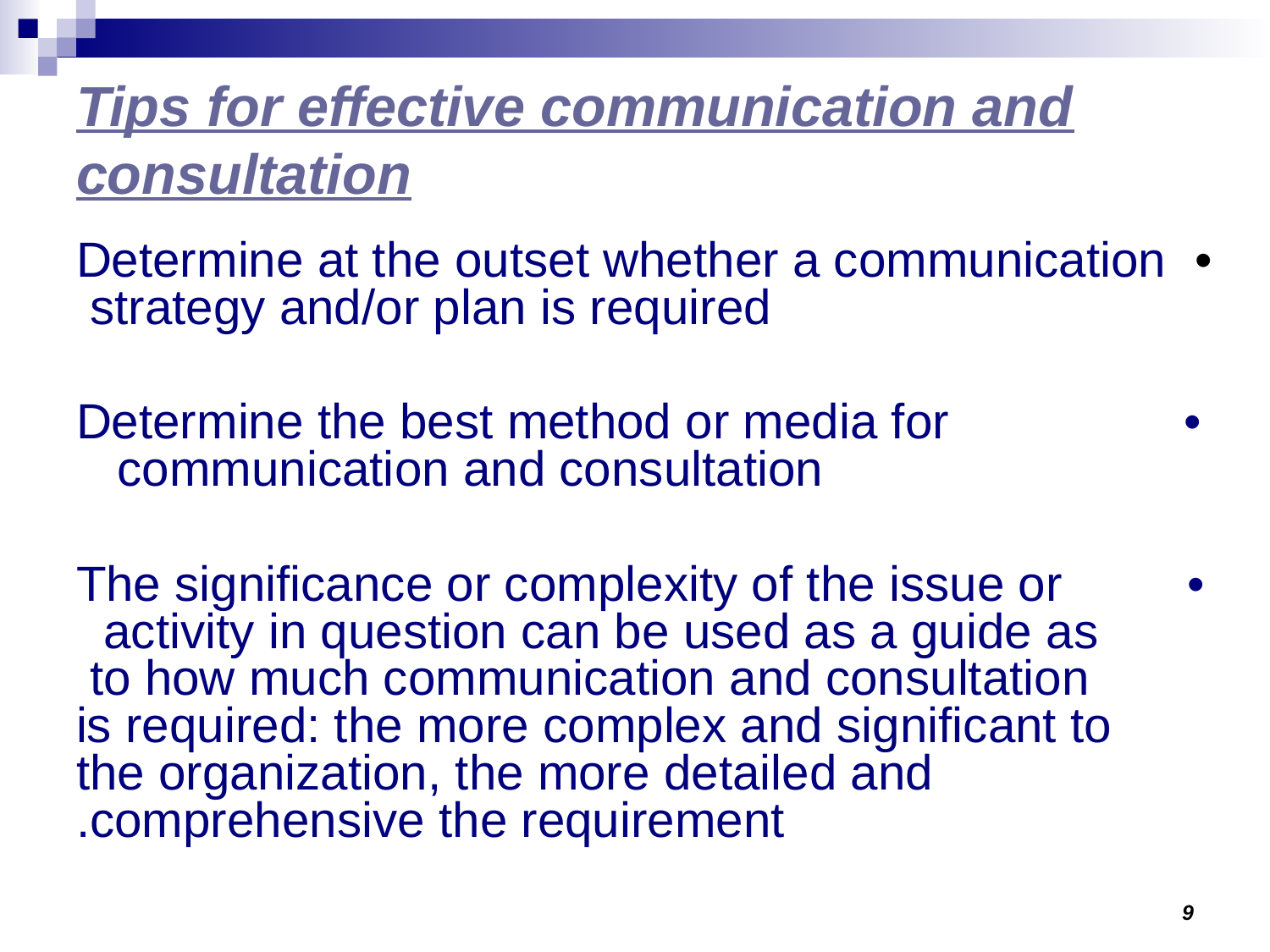

# Tips for effective communication and consultation
• Determine at the outset whether a communication   strategy and/or plan is required

• Determine the best method or media for                    communication and consultation

• The significance or complexity of the issue or           activity in question can be used as a guide as      to how much communication and consultation      is required: the more complex and significant to    the organization, the more detailed and                 comprehensive the requirement.
9